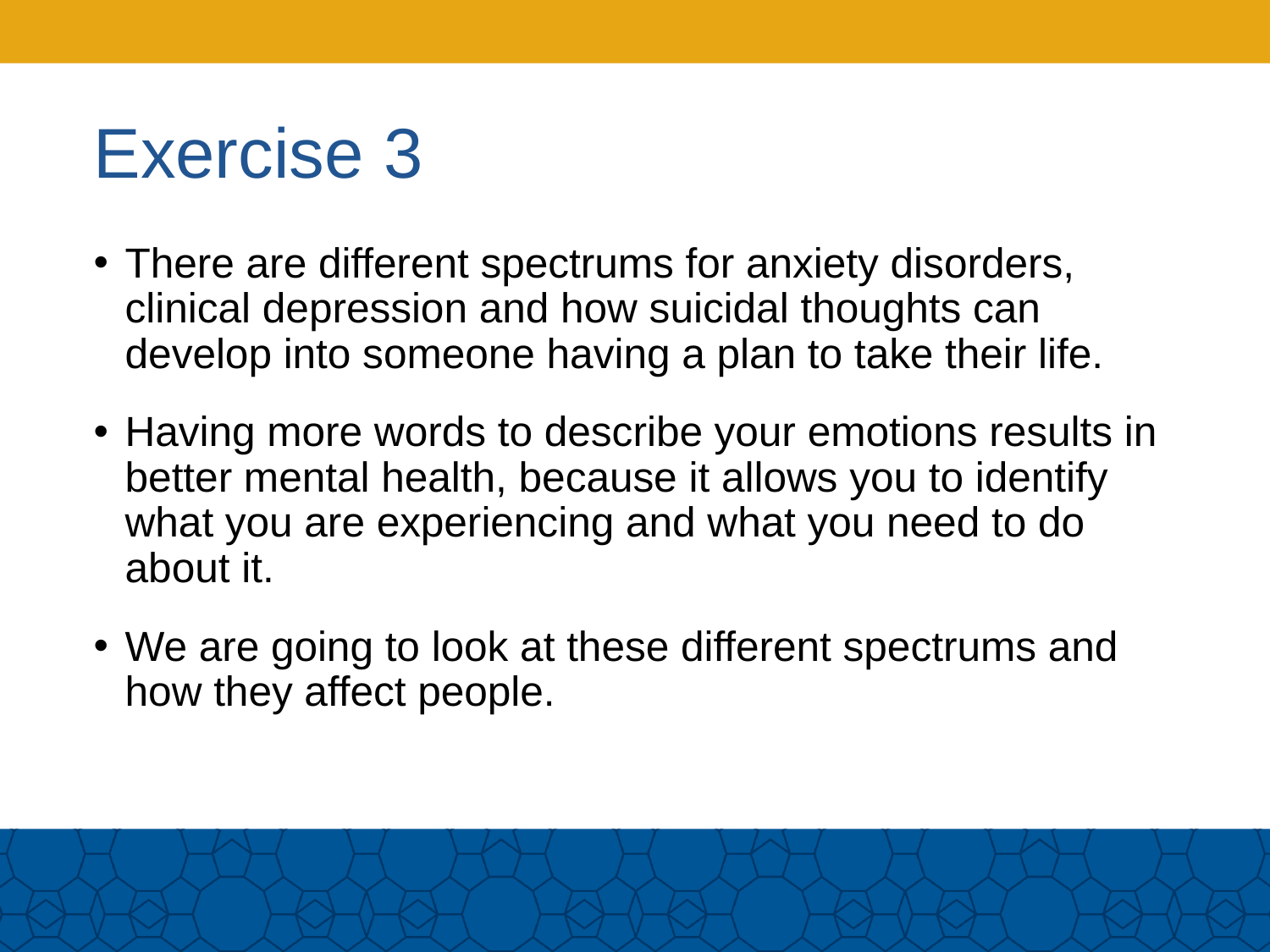

# Exercise 3
There are different spectrums for anxiety disorders, clinical depression and how suicidal thoughts can develop into someone having a plan to take their life.
Having more words to describe your emotions results in better mental health, because it allows you to identify what you are experiencing and what you need to do about it.
We are going to look at these different spectrums and how they affect people.